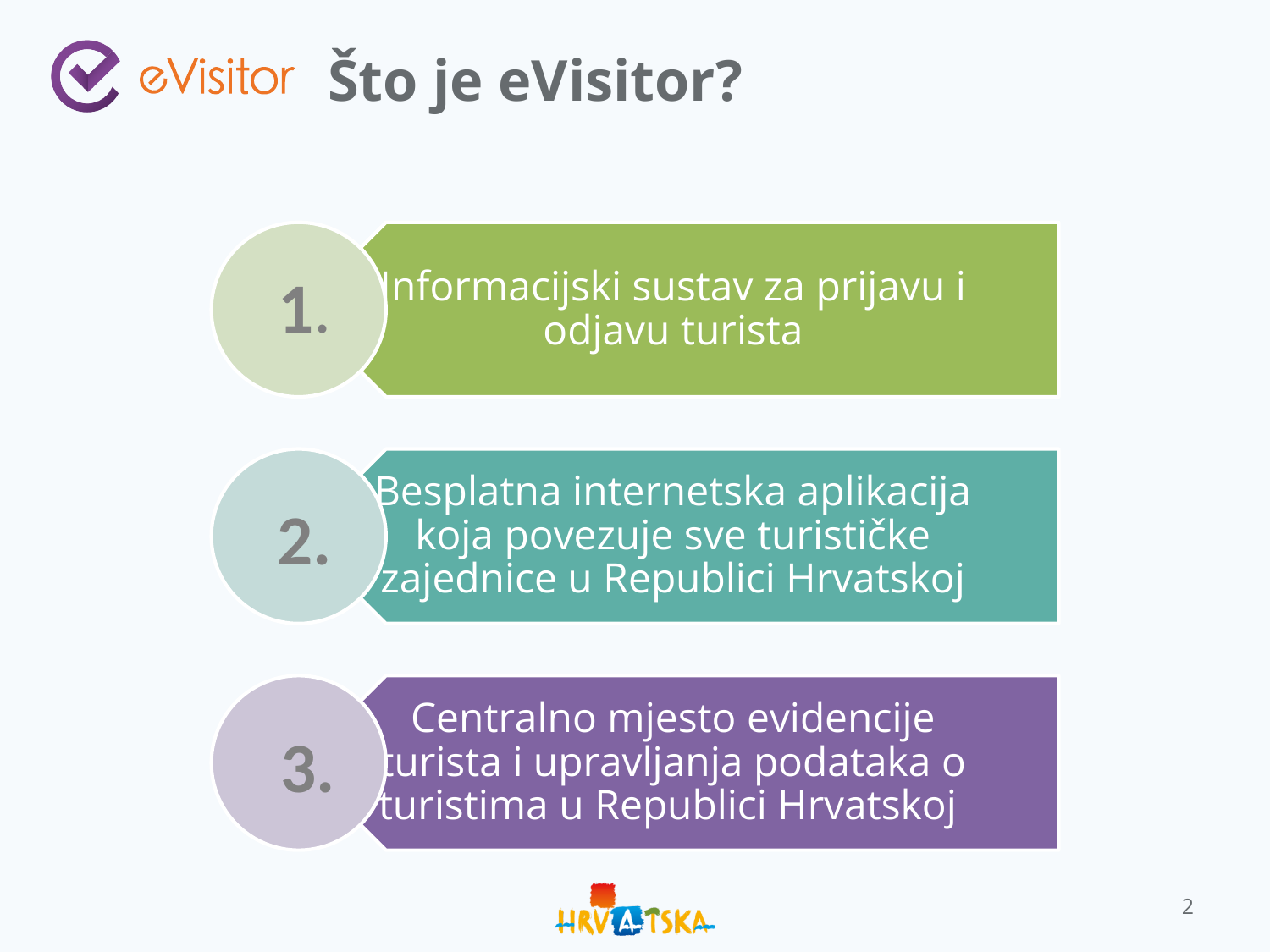

# Što je eVisitor?
Informacijski sustav za prijavu i odjavu turista
Besplatna internetska aplikacija koja povezuje sve turističke zajednice u Republici Hrvatskoj
Centralno mjesto evidencije turista i upravljanja podataka o turistima u Republici Hrvatskoj
1.
2.
3.
2